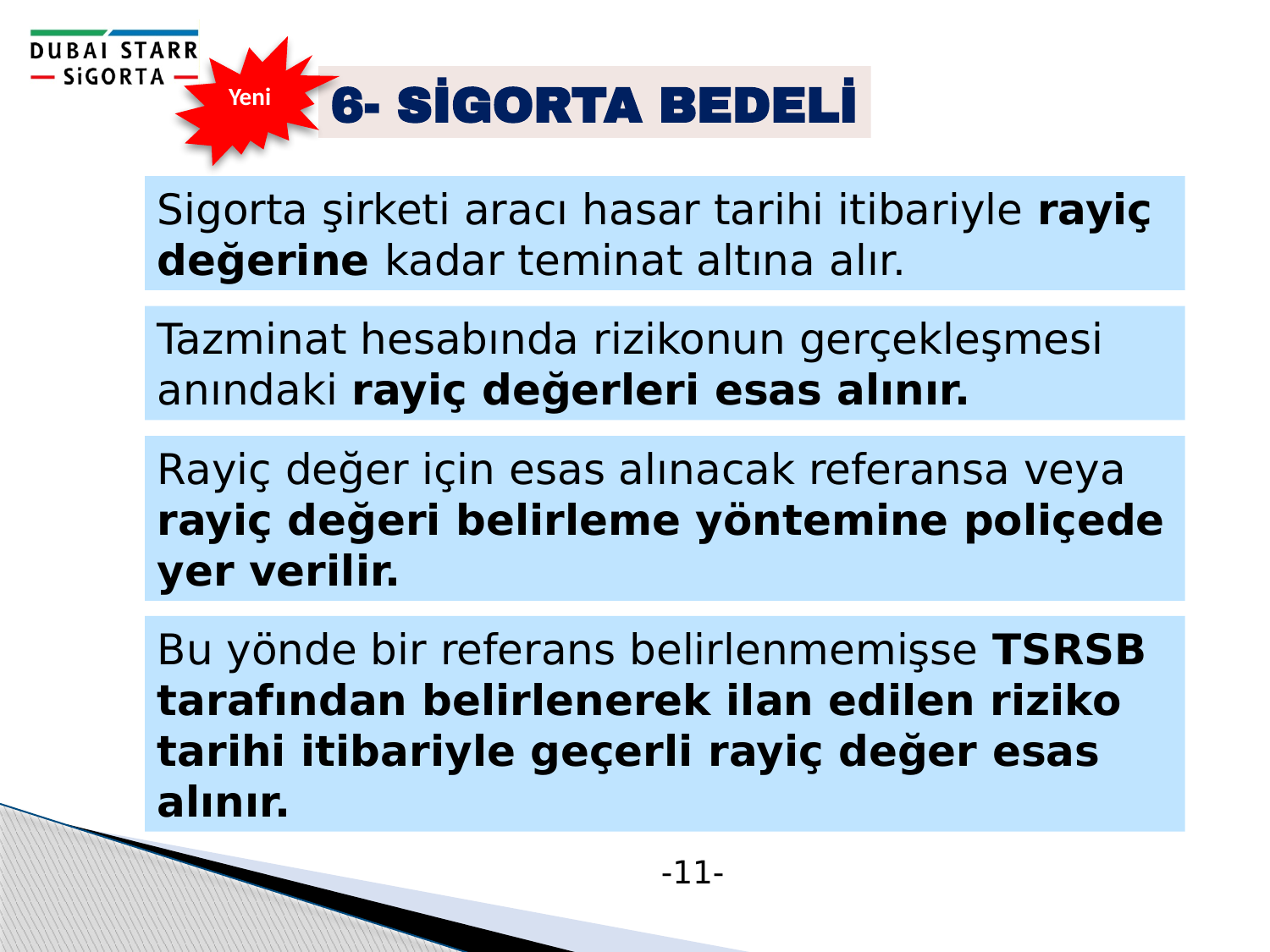

Yeni
6- SİGORTA BEDELİ
Sigorta şirketi aracı hasar tarihi itibariyle rayiç değerine kadar teminat altına alır.
Tazminat hesabında rizikonun gerçekleşmesi anındaki rayiç değerleri esas alınır.

Rayiç değer için esas alınacak referansa veya rayiç değeri belirleme yöntemine poliçede yer verilir.
Bu yönde bir referans belirlenmemişse TSRSB tarafından belirlenerek ilan edilen riziko tarihi itibariyle geçerli rayiç değer esas alınır.
-11-